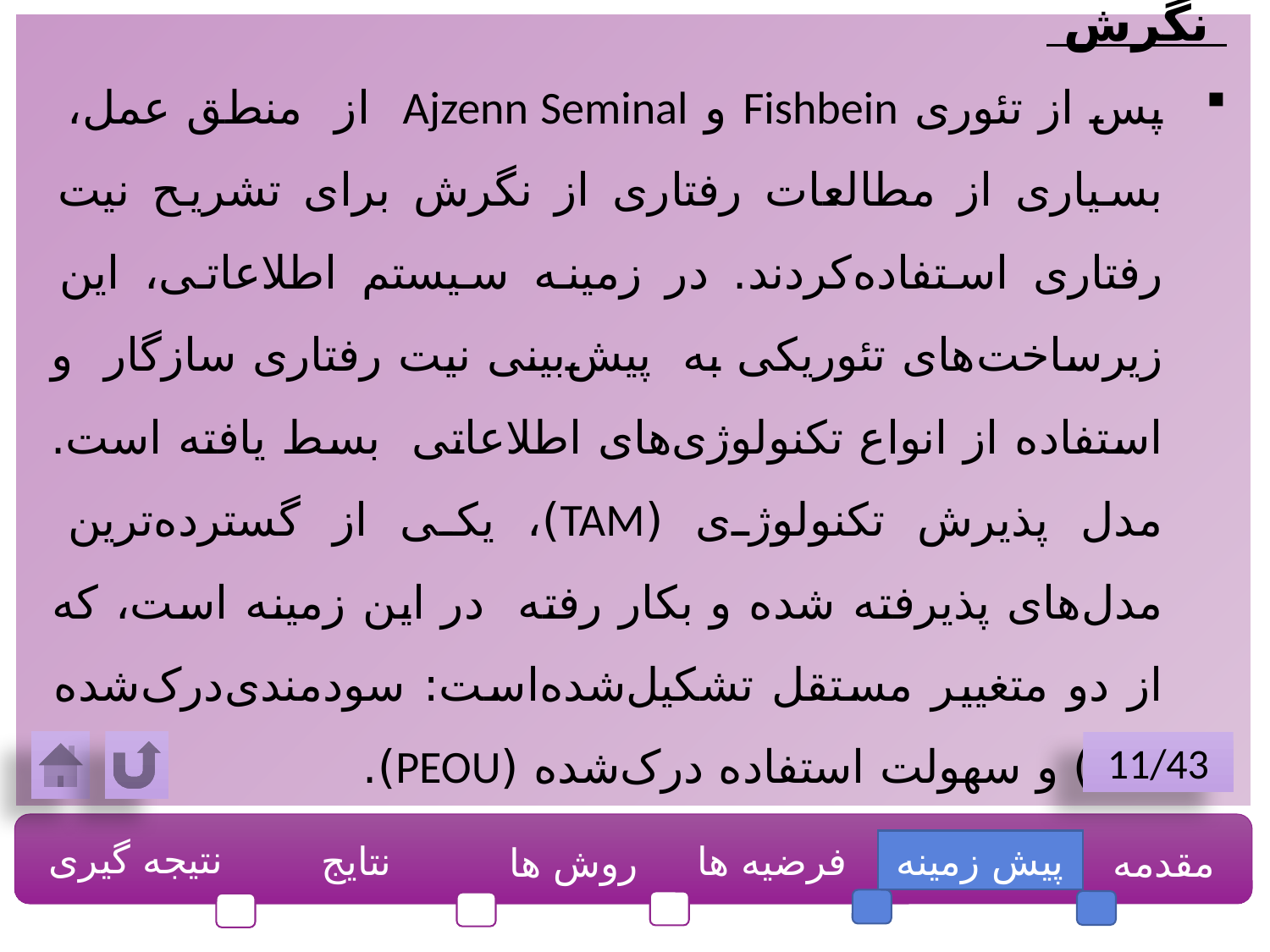

نگرش
پس از تئوری Fishbein و Ajzenn Seminal  از  منطق عمل،  بسیاری از مطالعات رفتاری از نگرش برای تشریح نیت رفتاری استفاده‌کردند. در زمینه سیستم اطلاعاتی، این زیرساخت‌های تئوریکی به  پیش‌بینی نیت رفتاری سازگار  و استفاده از انواع تکنولوژی‌های اطلاعاتی  بسط یافته است. مدل پذیرش تکنولوژی (TAM)، یکی از گسترده‌ترین مدل‌های پذیرفته ‌شده و بکار رفته  در این زمینه است، که از دو متغییر مستقل تشکیل‌شده‌است: سودمندی‌درک‌شده (PU) و سهولت استفاده درک‌شده (PEOU).

11/43

نتیجه گیری
نتایج
فرضیه ها
پیش زمینه
مقدمه
روش ها